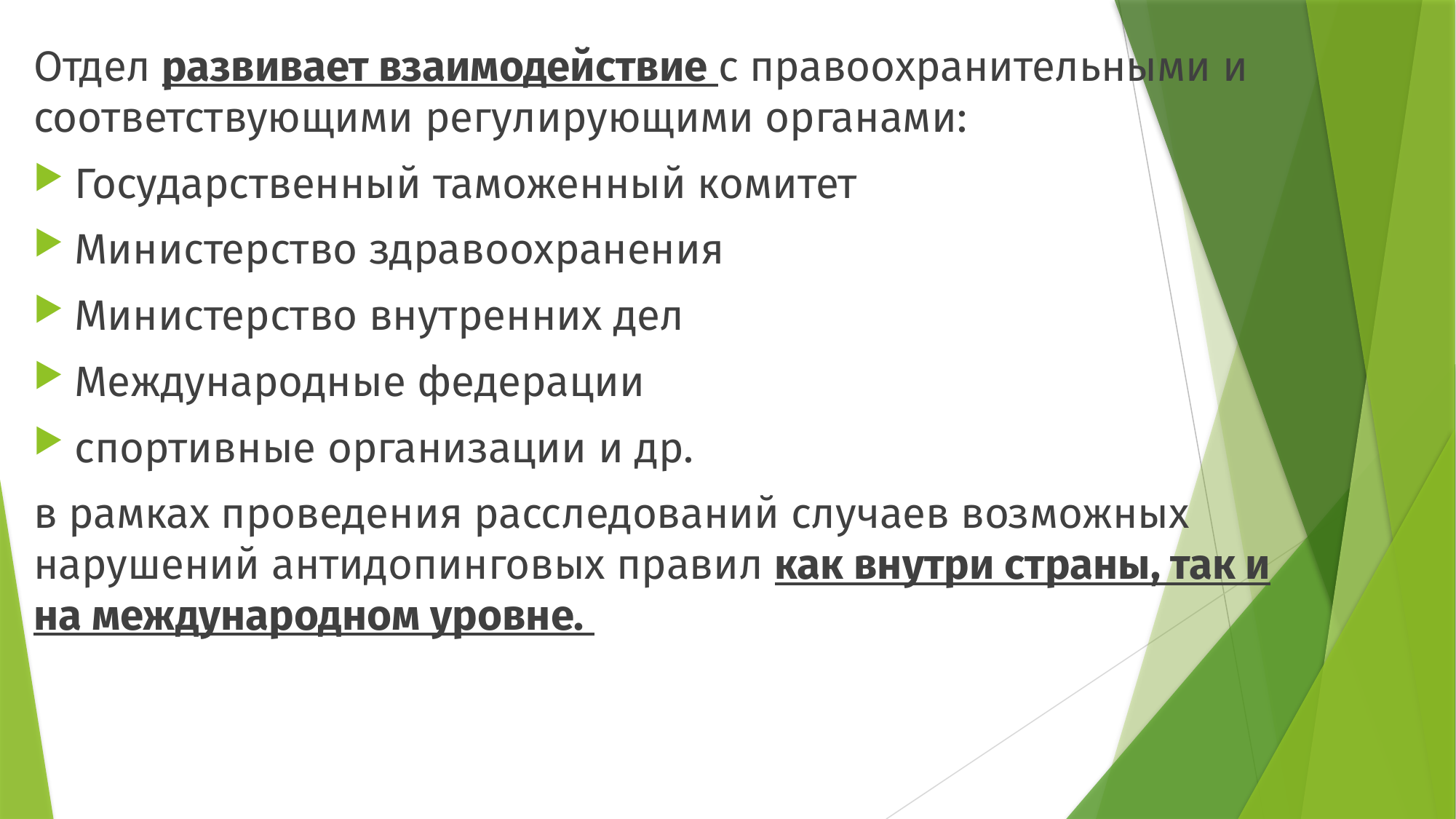

Отдел развивает взаимодействие с правоохранительными и соответствующими регулирующими органами:
Государственный таможенный комитет
Министерство здравоохранения
Министерство внутренних дел
Международные федерации
спортивные организации и др.
в рамках проведения расследований случаев возможных нарушений антидопинговых правил как внутри страны, так и на международном уровне.